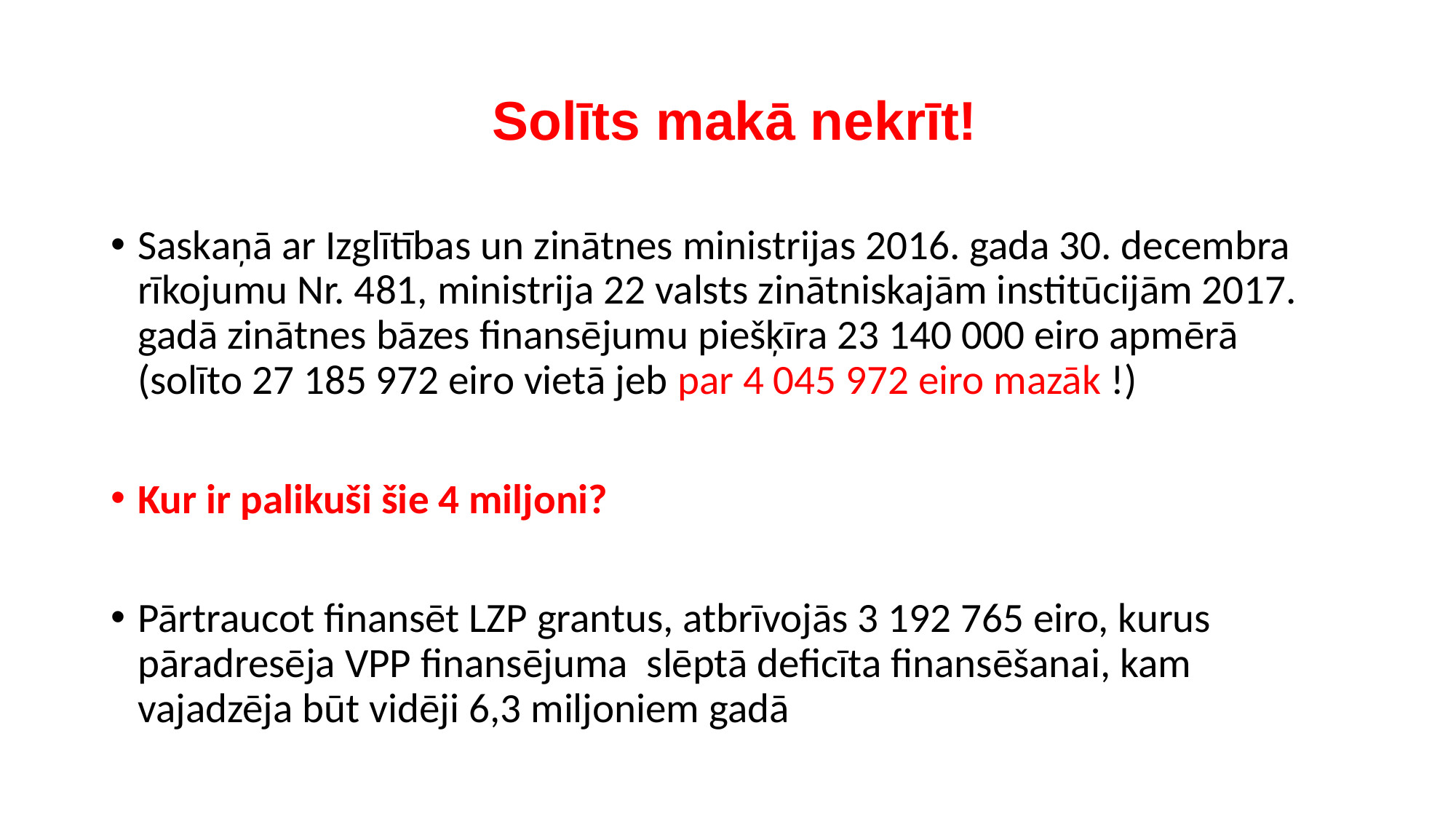

# Solīts makā nekrīt!
Saskaņā ar Izglītības un zinātnes ministrijas 2016. gada 30. decembra rīkojumu Nr. 481, ministrija 22 valsts zinātniskajām institūcijām 2017. gadā zinātnes bāzes finansējumu piešķīra 23 140 000 eiro apmērā (solīto 27 185 972 eiro vietā jeb par 4 045 972 eiro mazāk !)

Kur ir palikuši šie 4 miljoni?

Pārtraucot finansēt LZP grantus, atbrīvojās 3 192 765 eiro, kurus pāradresēja VPP finansējuma  slēptā deficīta finansēšanai, kam vajadzēja būt vidēji 6,3 miljoniem gadā